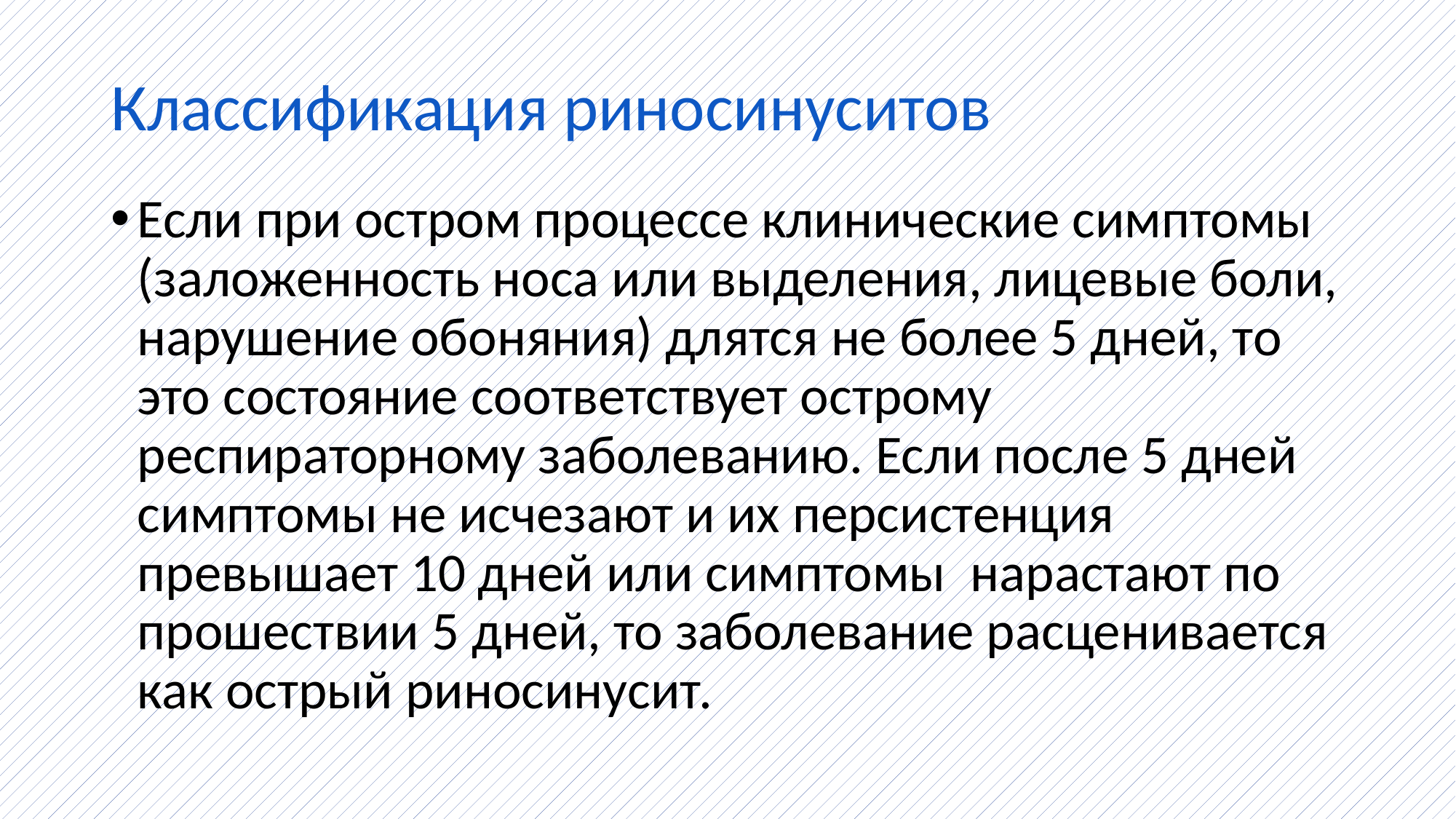

# Классификация риносинуситов
Если при остром процессе клинические симптомы (заложенность носа или выделения, лицевые боли, нарушение обоняния) длятся не более 5 дней, то это состояние соответствует острому респираторному заболеванию. Если после 5 дней симптомы не исчезают и их персистенция превышает 10 дней или симптомы  нарастают по прошествии 5 дней, то заболевание расценивается как острый риносинусит.